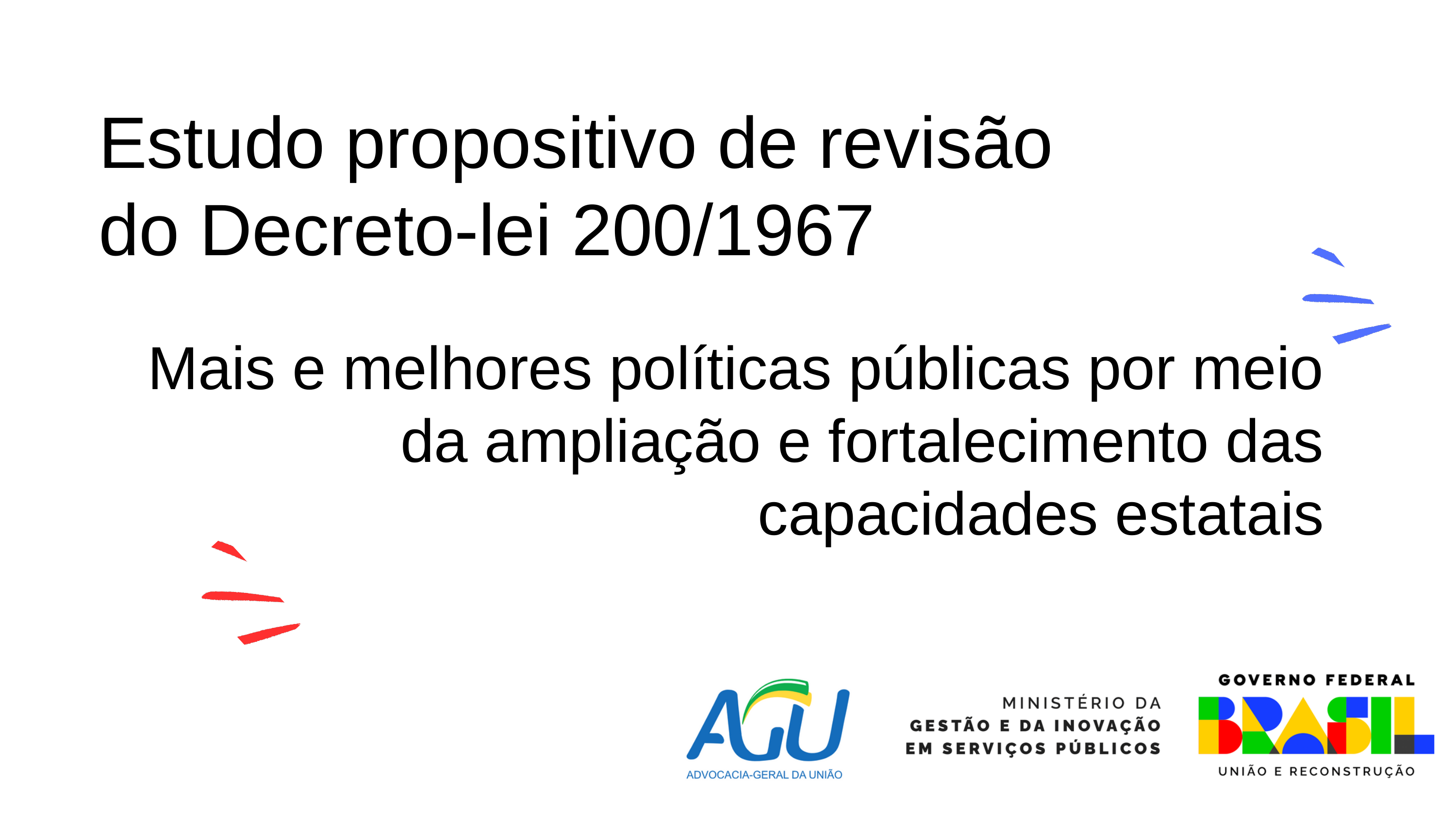

Estudo propositivo de revisão
do Decreto-lei 200/1967
Mais e melhores políticas públicas por meio da ampliação e fortalecimento das capacidades estatais